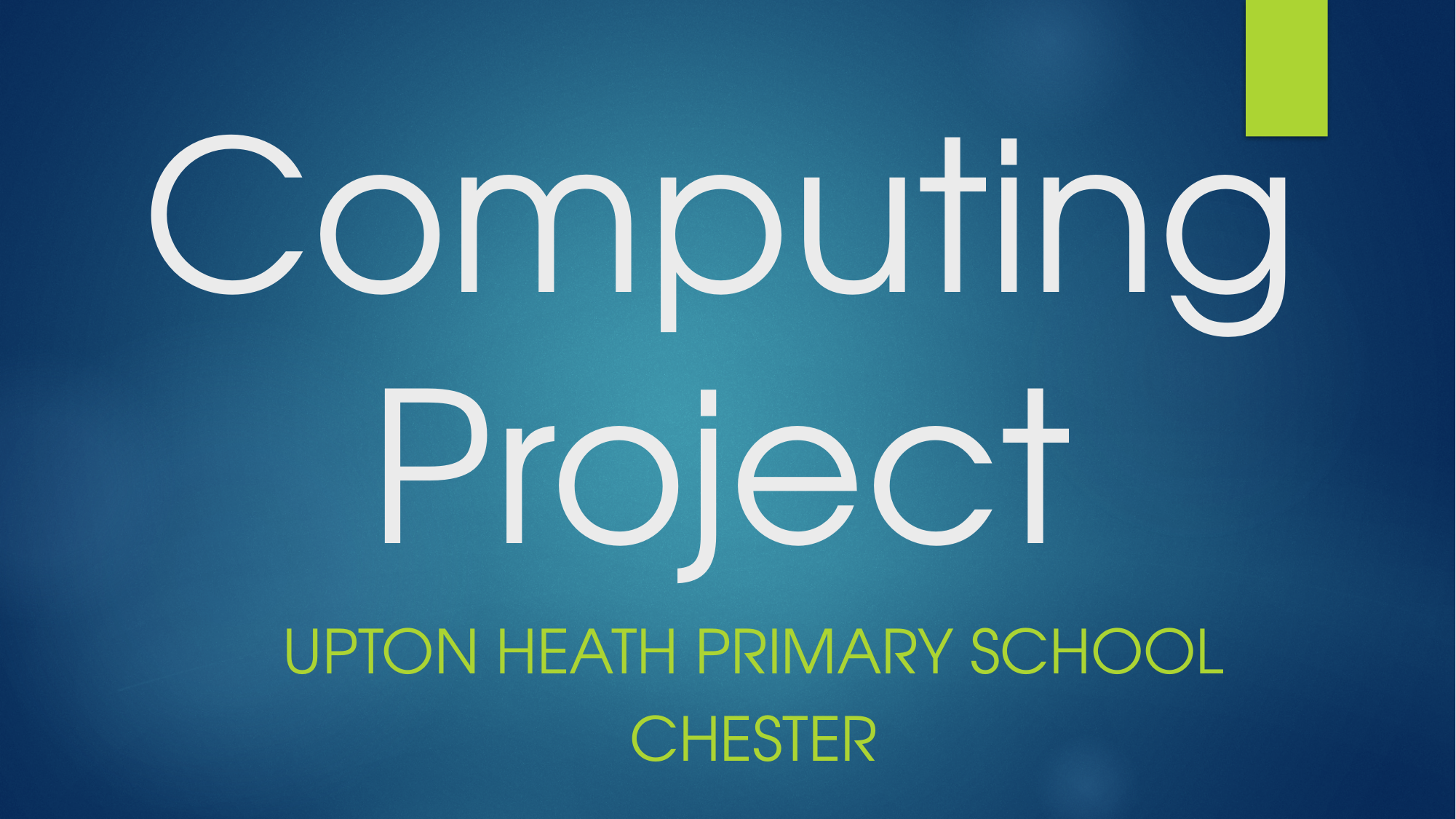

# Computing Project
Upton heath primary school
Chester